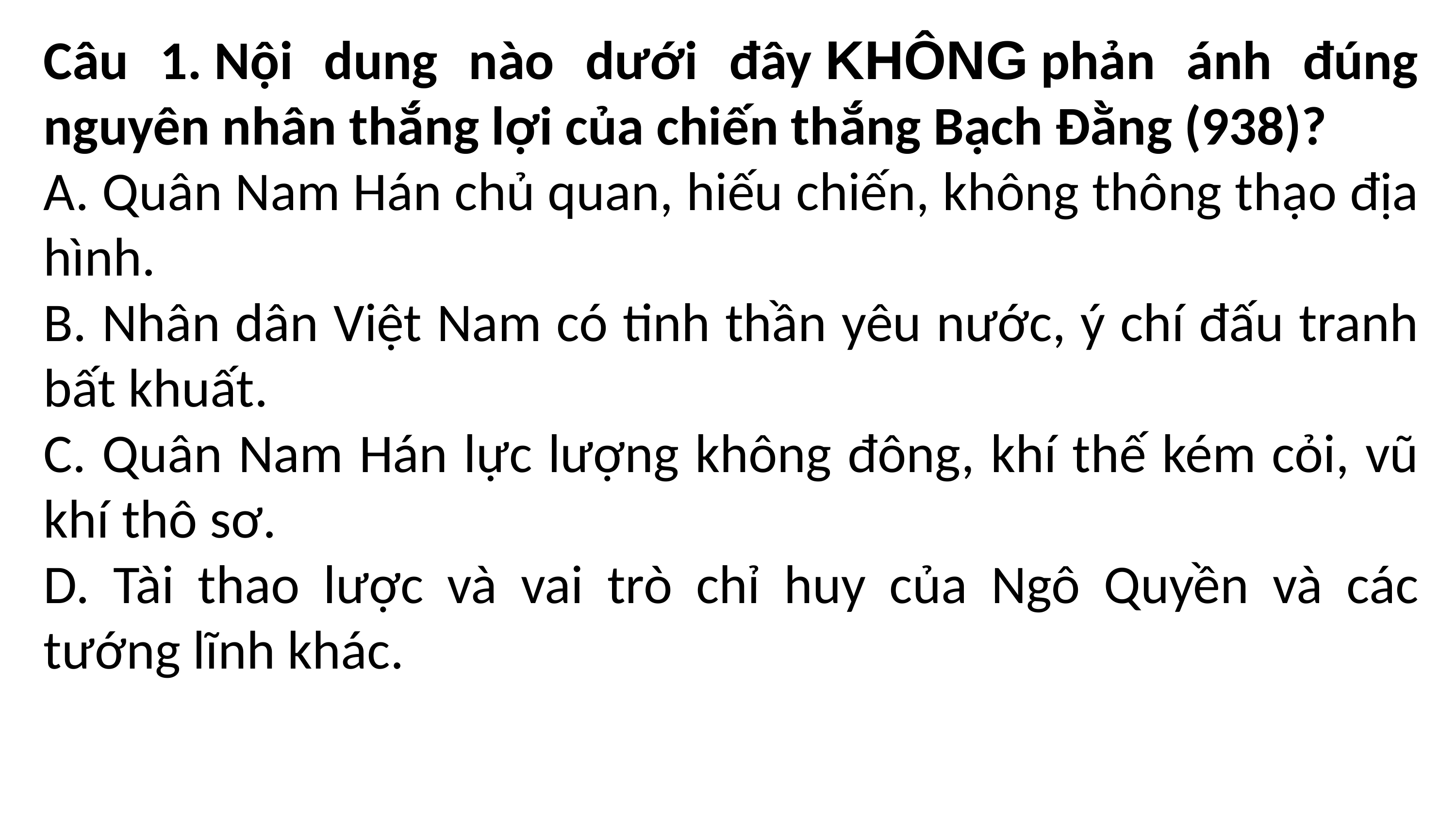

Câu 1. Nội dung nào dưới đây KHÔNG phản ánh đúng nguyên nhân thắng lợi của chiến thắng Bạch Đằng (938)?
A. Quân Nam Hán chủ quan, hiếu chiến, không thông thạo địa hình.
B. Nhân dân Việt Nam có tinh thần yêu nước, ý chí đấu tranh bất khuất.
C. Quân Nam Hán lực lượng không đông, khí thế kém cỏi, vũ khí thô sơ.
D. Tài thao lược và vai trò chỉ huy của Ngô Quyền và các tướng lĩnh khác.
LUYỆN TẬP